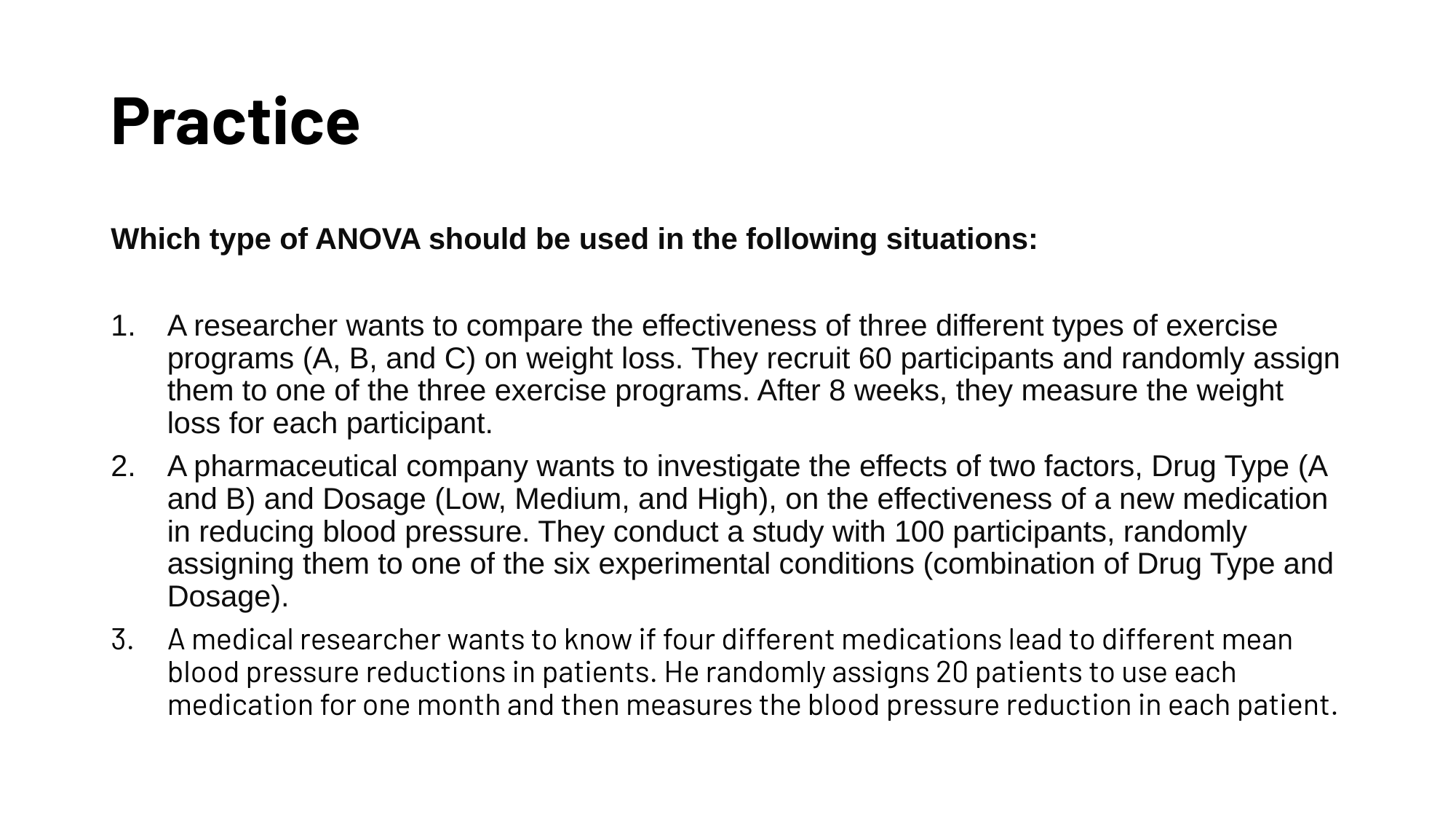

# Practice
Which type of ANOVA should be used in the following situations:

A researcher wants to compare the effectiveness of three different types of exercise programs (A, B, and C) on weight loss. They recruit 60 participants and randomly assign them to one of the three exercise programs. After 8 weeks, they measure the weight loss for each participant.
A pharmaceutical company wants to investigate the effects of two factors, Drug Type (A and B) and Dosage (Low, Medium, and High), on the effectiveness of a new medication in reducing blood pressure. They conduct a study with 100 participants, randomly assigning them to one of the six experimental conditions (combination of Drug Type and Dosage).
A medical researcher wants to know if four different medications lead to different mean blood pressure reductions in patients. He randomly assigns 20 patients to use each medication for one month and then measures the blood pressure reduction in each patient.